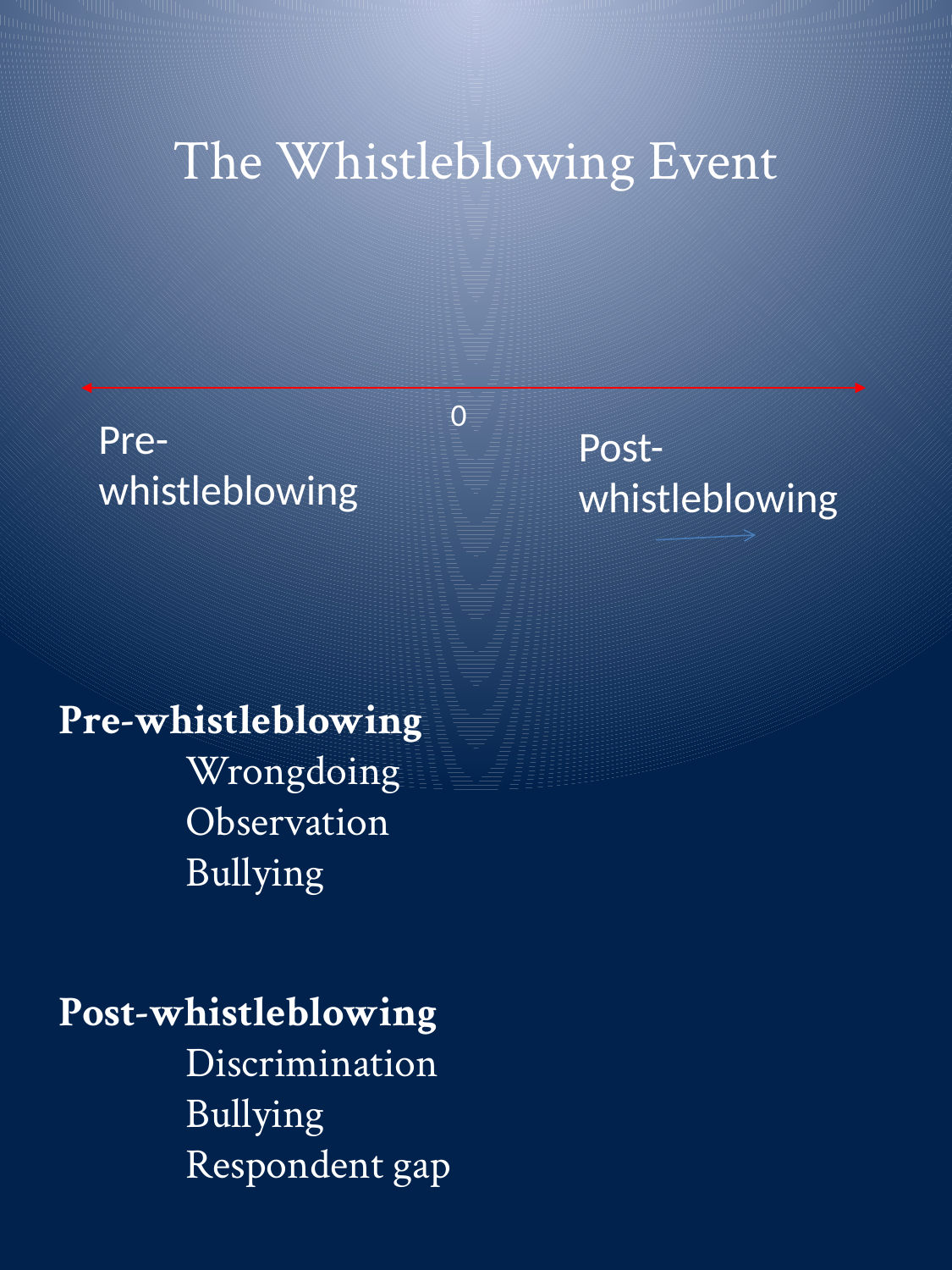

# The Whistleblowing Event

0
Pre-
whistleblowing
Post-
whistleblowing
Pre-whistleblowing
	Wrongdoing
	Observation
	Bullying

Post-whistleblowing
	Discrimination
	Bullying
	Respondent gap